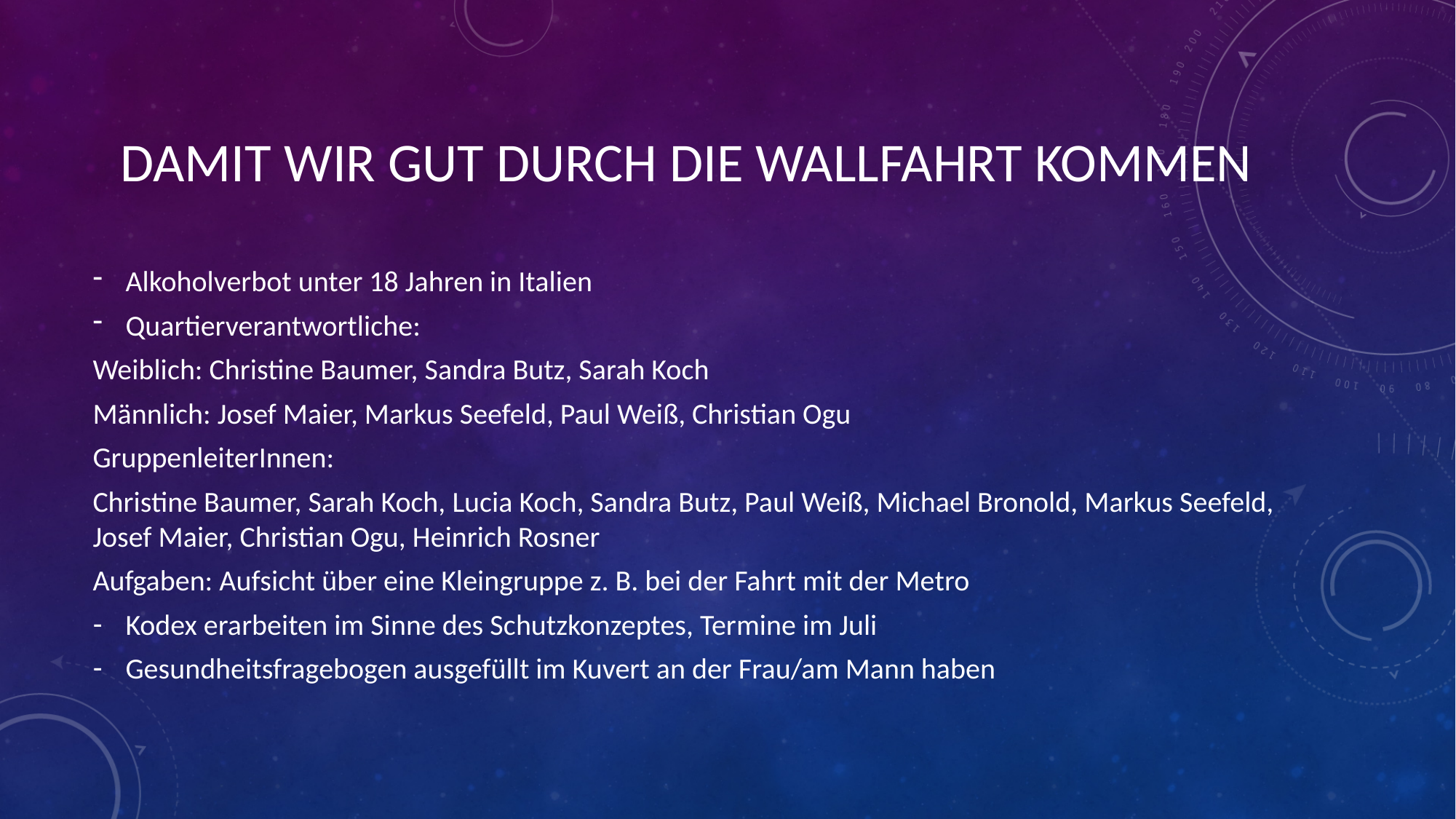

# Damit wir gut durch die Wallfahrt kommen
Alkoholverbot unter 18 Jahren in Italien
Quartierverantwortliche:
Weiblich: Christine Baumer, Sandra Butz, Sarah Koch
Männlich: Josef Maier, Markus Seefeld, Paul Weiß, Christian Ogu
GruppenleiterInnen:
Christine Baumer, Sarah Koch, Lucia Koch, Sandra Butz, Paul Weiß, Michael Bronold, Markus Seefeld, Josef Maier, Christian Ogu, Heinrich Rosner
Aufgaben: Aufsicht über eine Kleingruppe z. B. bei der Fahrt mit der Metro
Kodex erarbeiten im Sinne des Schutzkonzeptes, Termine im Juli
Gesundheitsfragebogen ausgefüllt im Kuvert an der Frau/am Mann haben